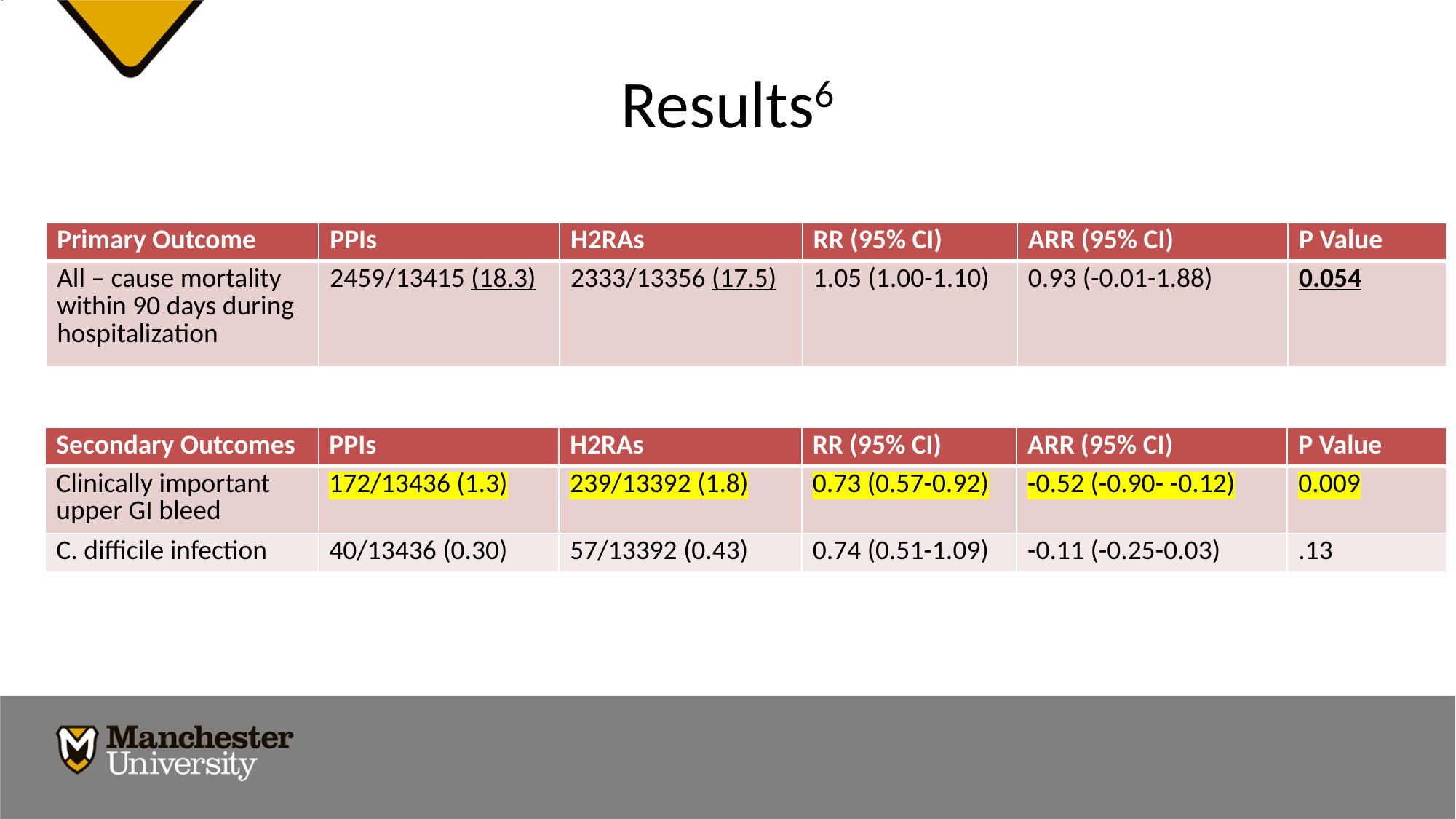

# Results6
| Primary Outcome | PPIs | H2RAs | RR (95% CI) | ARR (95% CI) | P Value |
| --- | --- | --- | --- | --- | --- |
| All – cause mortality within 90 days during hospitalization | 2459/13415 (18.3) | 2333/13356 (17.5) | 1.05 (1.00-1.10) | 0.93 (-0.01-1.88) | 0.054 |
| Secondary Outcomes | PPIs | H2RAs | RR (95% CI) | ARR (95% CI) | P Value |
| --- | --- | --- | --- | --- | --- |
| Clinically important upper GI bleed | 172/13436 (1.3) | 239/13392 (1.8) | 0.73 (0.57-0.92) | -0.52 (-0.90- -0.12) | 0.009 |
| C. difficile infection | 40/13436 (0.30) | 57/13392 (0.43) | 0.74 (0.51-1.09) | -0.11 (-0.25-0.03) | .13 |